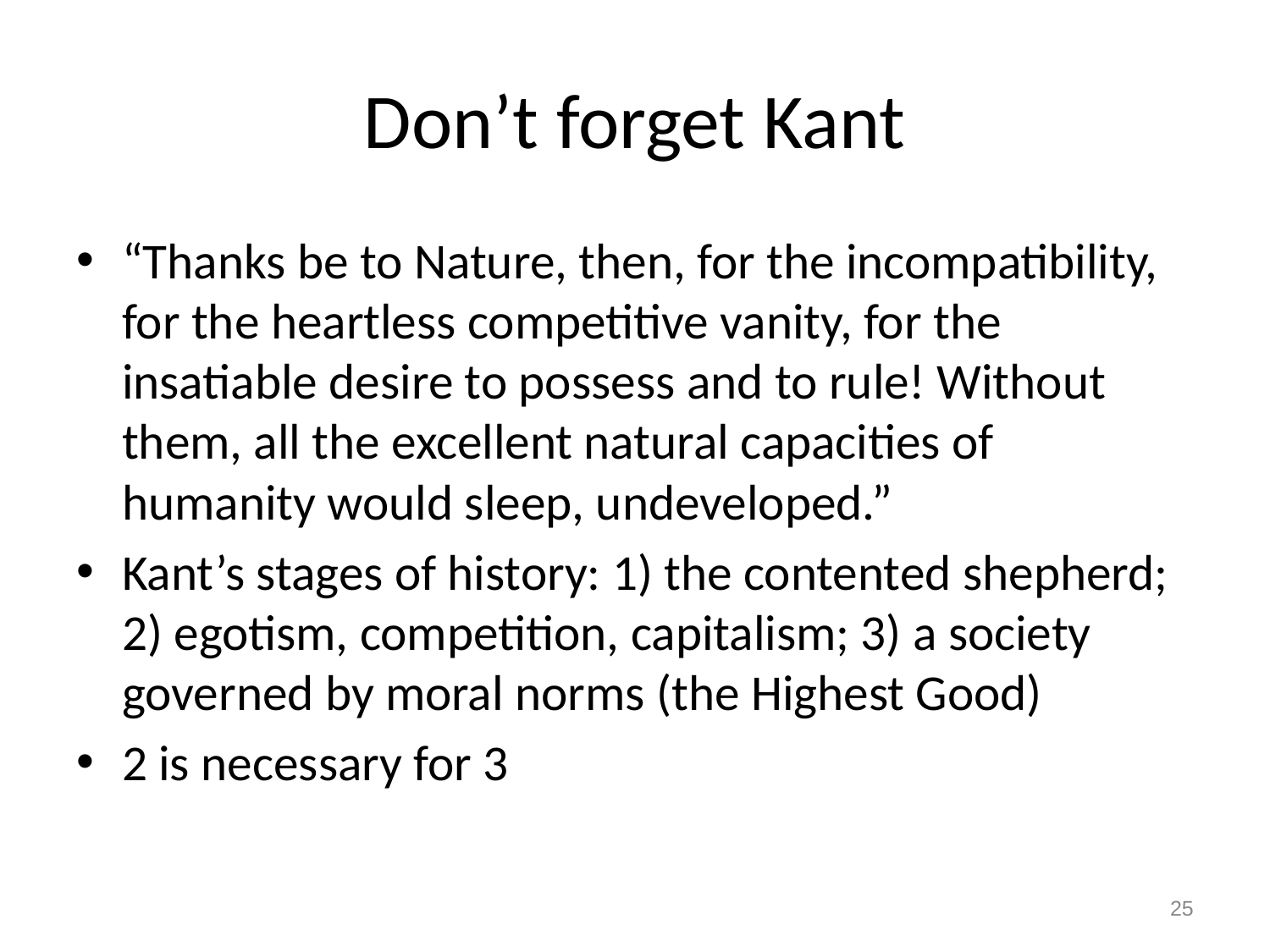

# Don’t forget Kant
“Thanks be to Nature, then, for the incompatibility, for the heartless competitive vanity, for the insatiable desire to possess and to rule! Without them, all the excellent natural capacities of humanity would sleep, undeveloped.”
Kant’s stages of history: 1) the contented shepherd; 2) egotism, competition, capitalism; 3) a society governed by moral norms (the Highest Good)
2 is necessary for 3
25